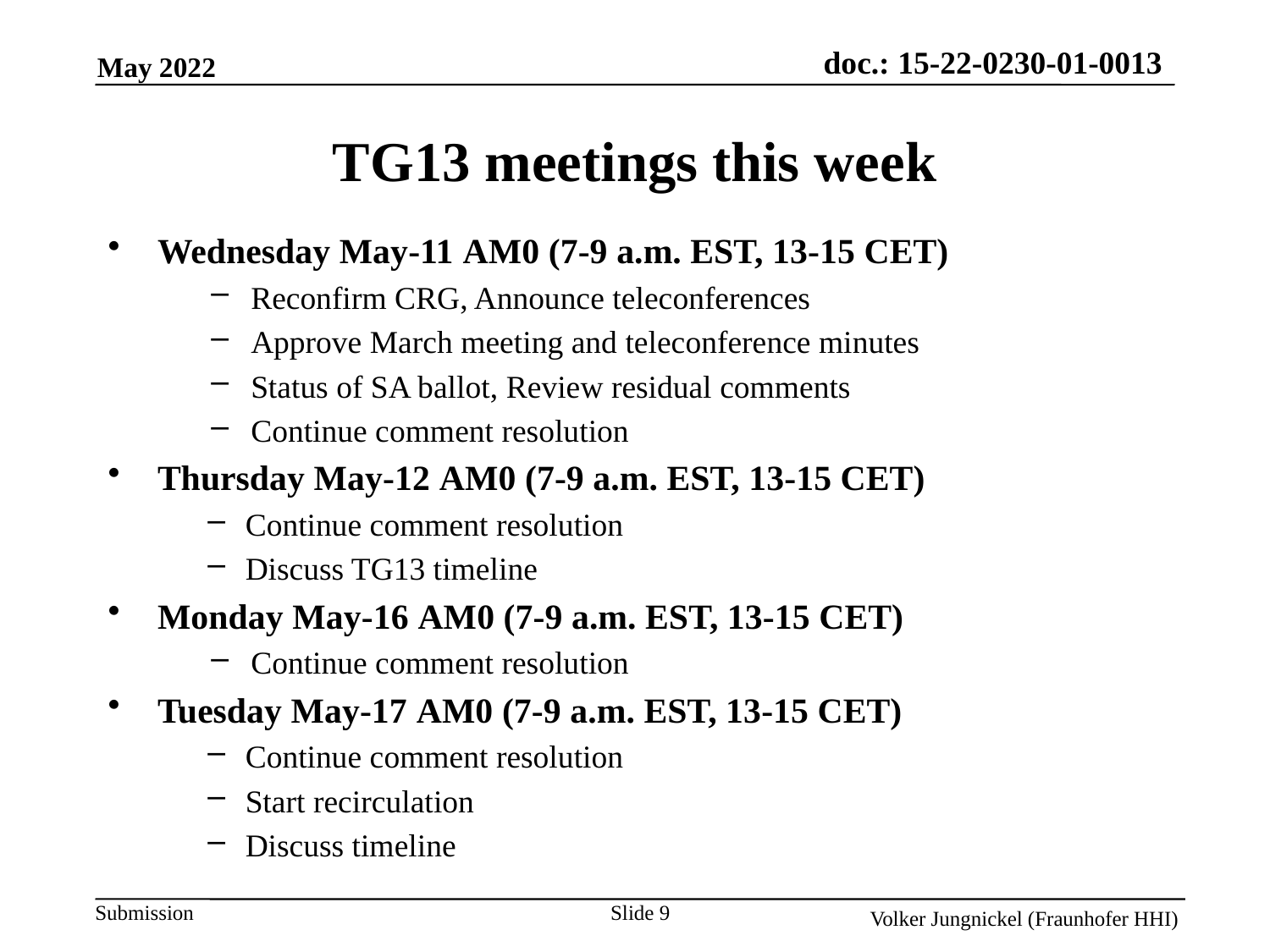

TG13 meetings this week
Wednesday May-11 AM0 (7-9 a.m. EST, 13-15 CET)
Reconfirm CRG, Announce teleconferences
Approve March meeting and teleconference minutes
Status of SA ballot, Review residual comments
Continue comment resolution
Thursday May-12 AM0 (7-9 a.m. EST, 13-15 CET)
Continue comment resolution
Discuss TG13 timeline
Monday May-16 AM0 (7-9 a.m. EST, 13-15 CET)
Continue comment resolution
Tuesday May-17 AM0 (7-9 a.m. EST, 13-15 CET)
Continue comment resolution
Start recirculation
Discuss timeline
Slide 9
Volker Jungnickel (Fraunhofer HHI)